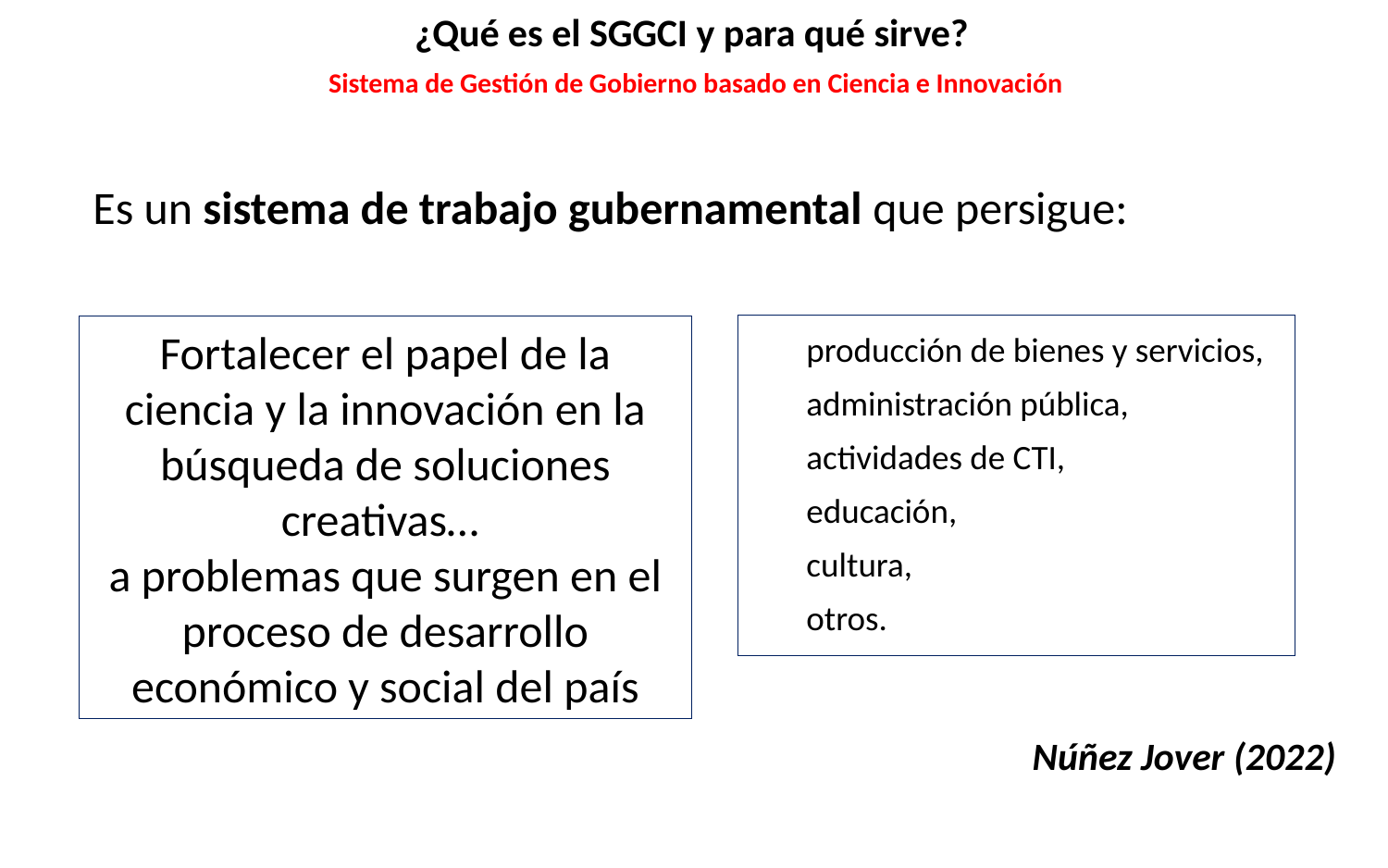

# ¿Qué es el SGGCI y para qué sirve? Sistema de Gestión de Gobierno basado en Ciencia e Innovación
Es un sistema de trabajo gubernamental que persigue:

producción de bienes y servicios,
administración pública,
actividades de CTI,
educación,
cultura,
otros.

Fortalecer el papel de la ciencia y la innovación en la búsqueda de soluciones creativas…
a problemas que surgen en el proceso de desarrollo económico y social del país
    Núñez Jover (2022)